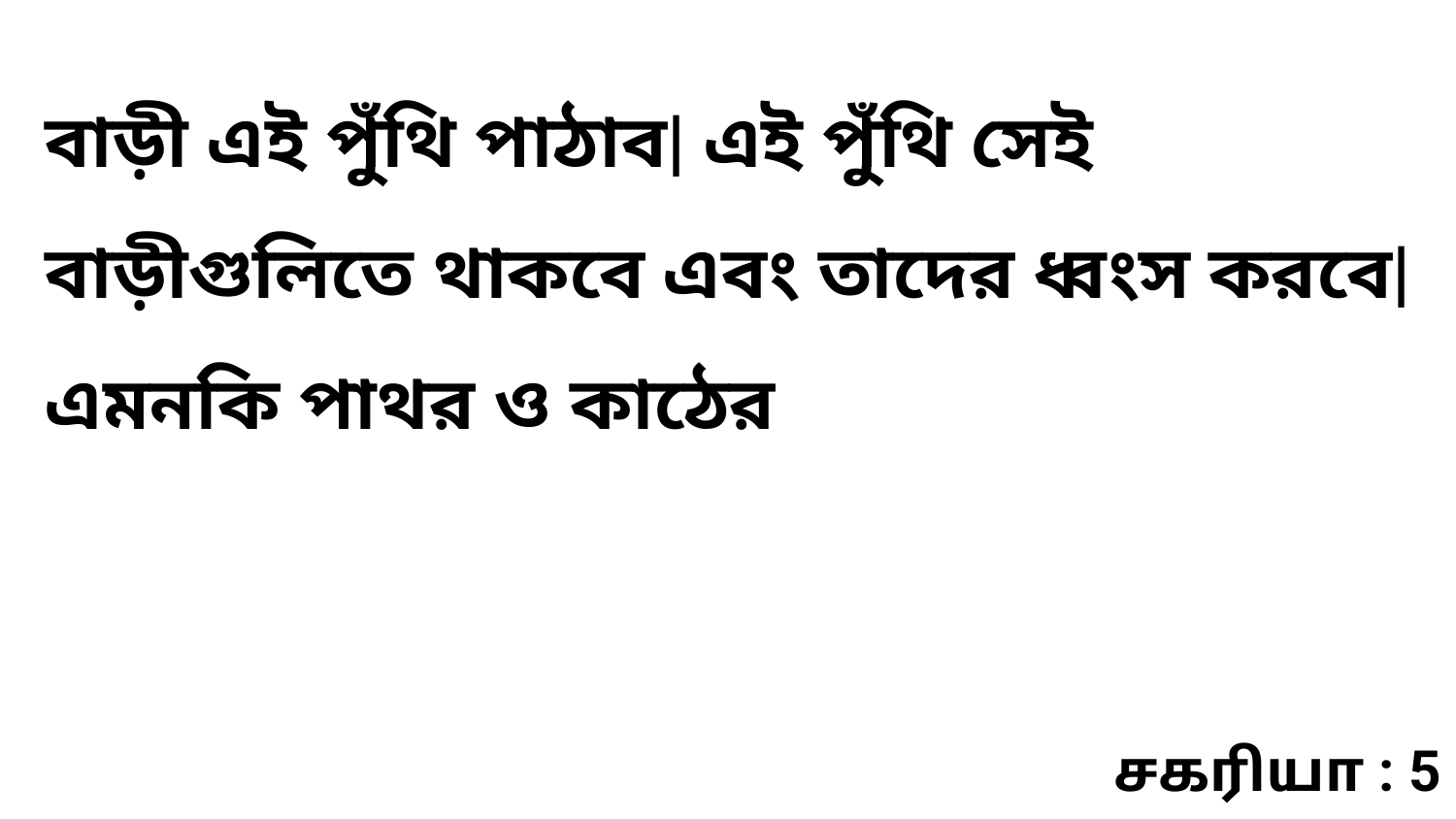

বাড়ী এই পুঁথি পাঠাব| এই পুঁথি সেই বাড়ীগুলিতে থাকবে এবং তাদের ধ্বংস করবে| এমনকি পাথর ও কাঠের
சகரியா : 5